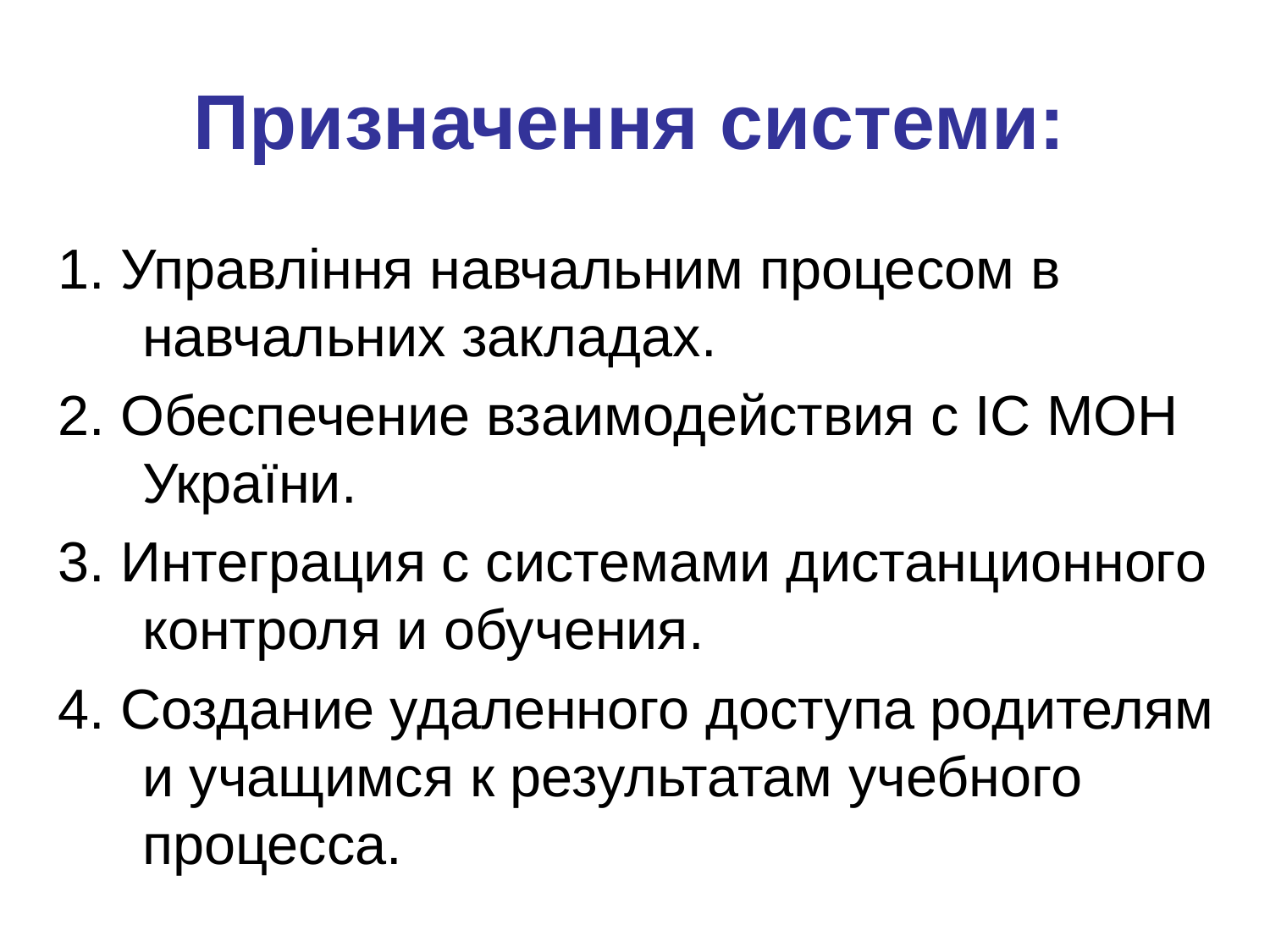

# Призначення системи:
1. Управління навчальним процесом в навчальних закладах.
2. Обеспечение взаимодействия с ІС МОН України.
3. Интеграция с системами дистанционного контроля и обучения.
4. Создание удаленного доступа родителям и учащимся к результатам учебного процесса.